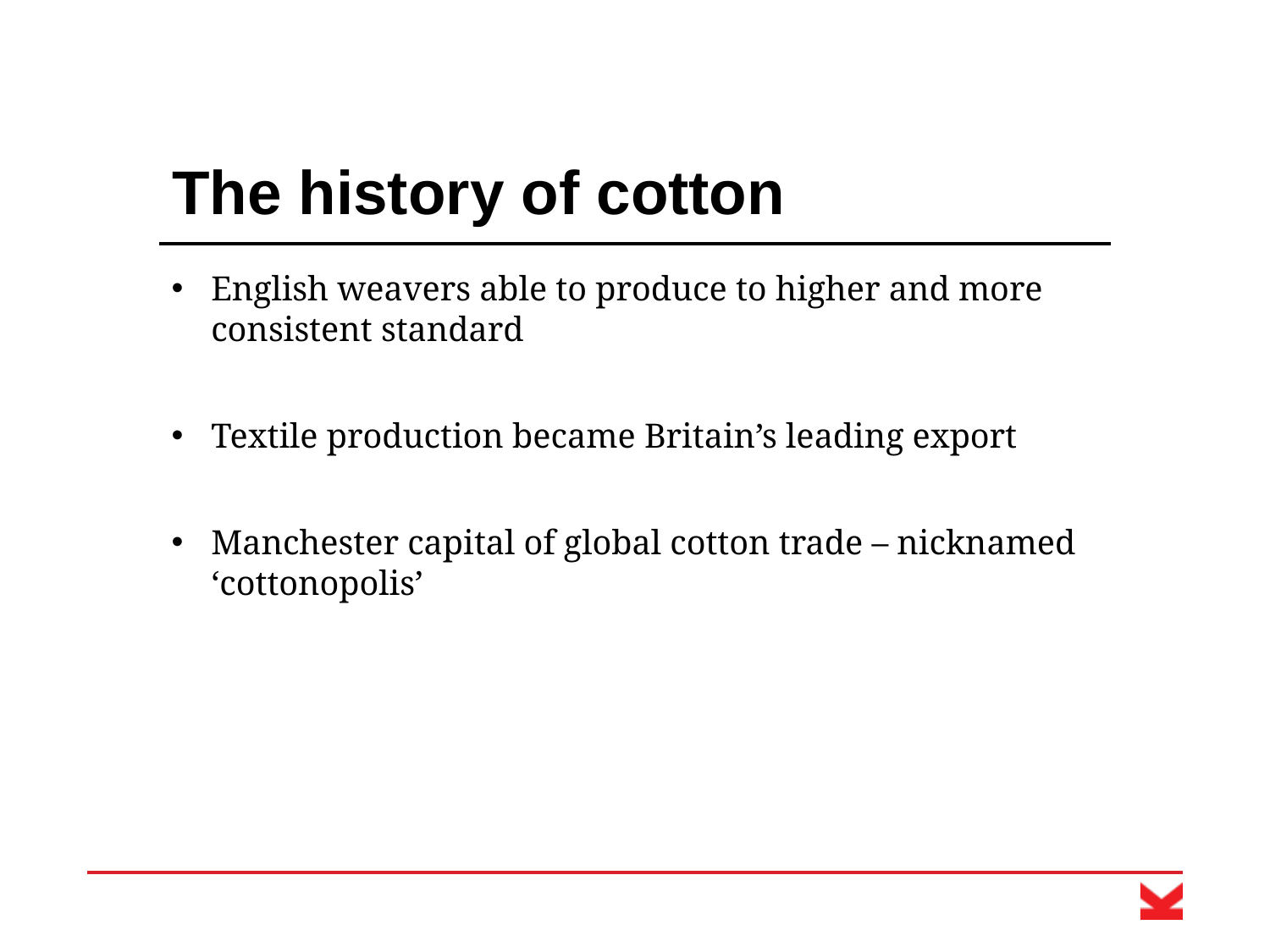

# The history of cotton
English weavers able to produce to higher and more consistent standard

Textile production became Britain’s leading export

Manchester capital of global cotton trade – nicknamed ‘cottonopolis’